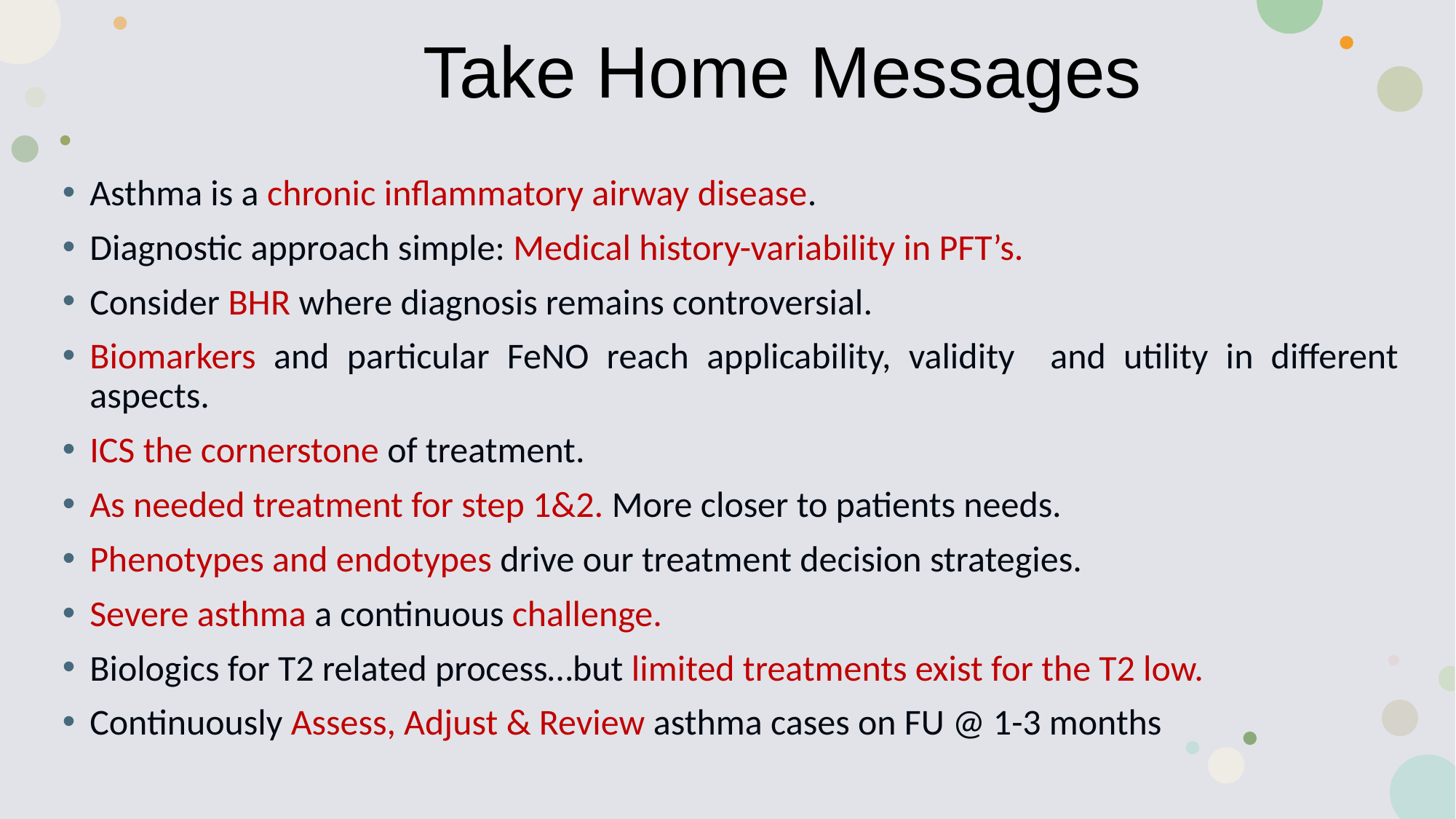

Take Home Messages
Asthma is a chronic inflammatory airway disease.
Diagnostic approach simple: Medical history-variability in PFT’s.
Consider BHR where diagnosis remains controversial.
Biomarkers and particular FeNO reach applicability, validity  and utility in different aspects.
ICS the cornerstone of treatment.
As needed treatment for step 1&2. More closer to patients needs.
Phenotypes and endotypes drive our treatment decision strategies.
Severe asthma a continuous challenge.
Biologics for T2 related process…but limited treatments exist for the T2 low.
Continuously Assess, Adjust & Review asthma cases on FU @ 1-3 months